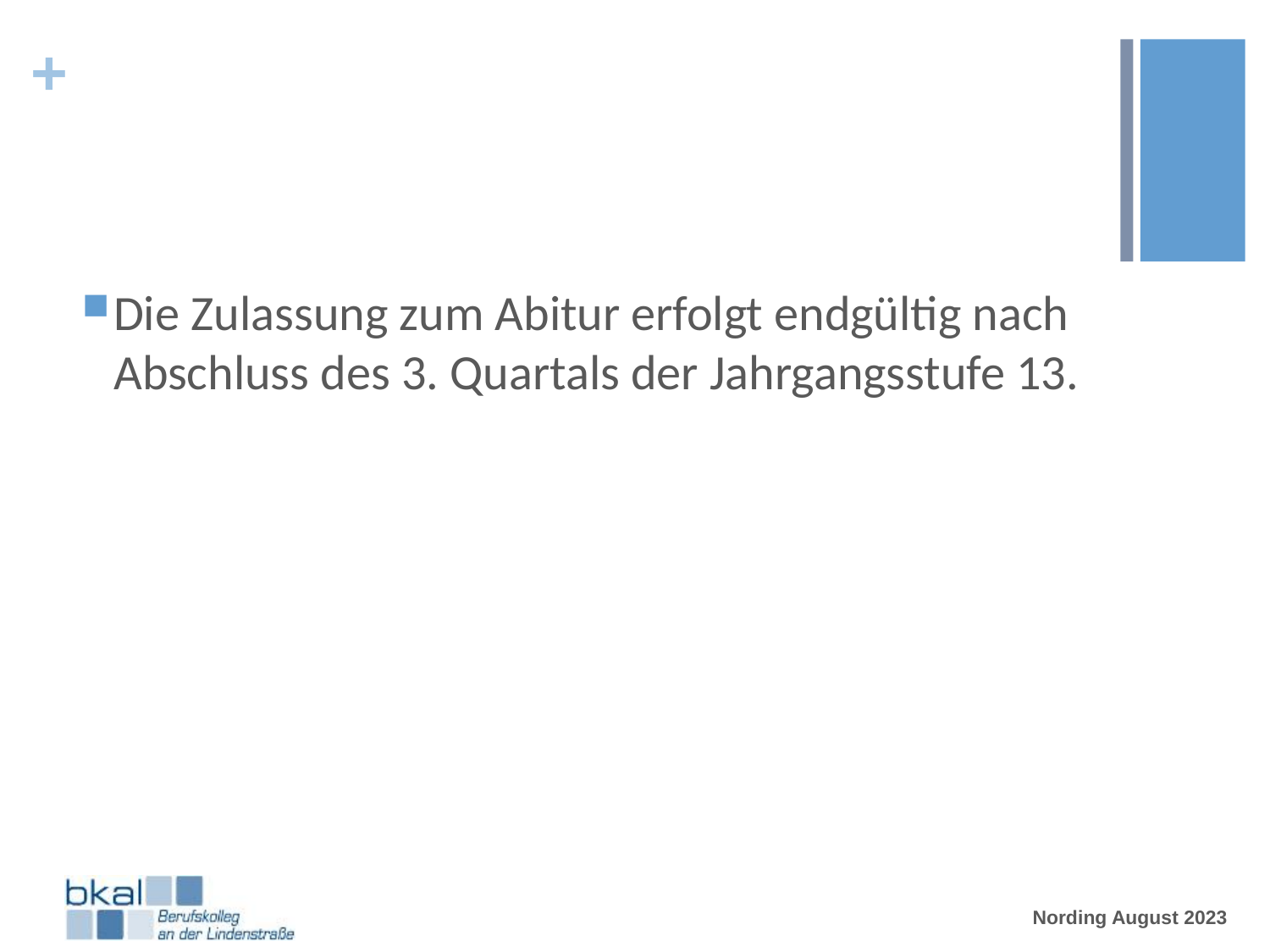

#
Die Zulassung zum Abitur erfolgt endgültig nach Abschluss des 3. Quartals der Jahrgangsstufe 13.
Nording August 2023